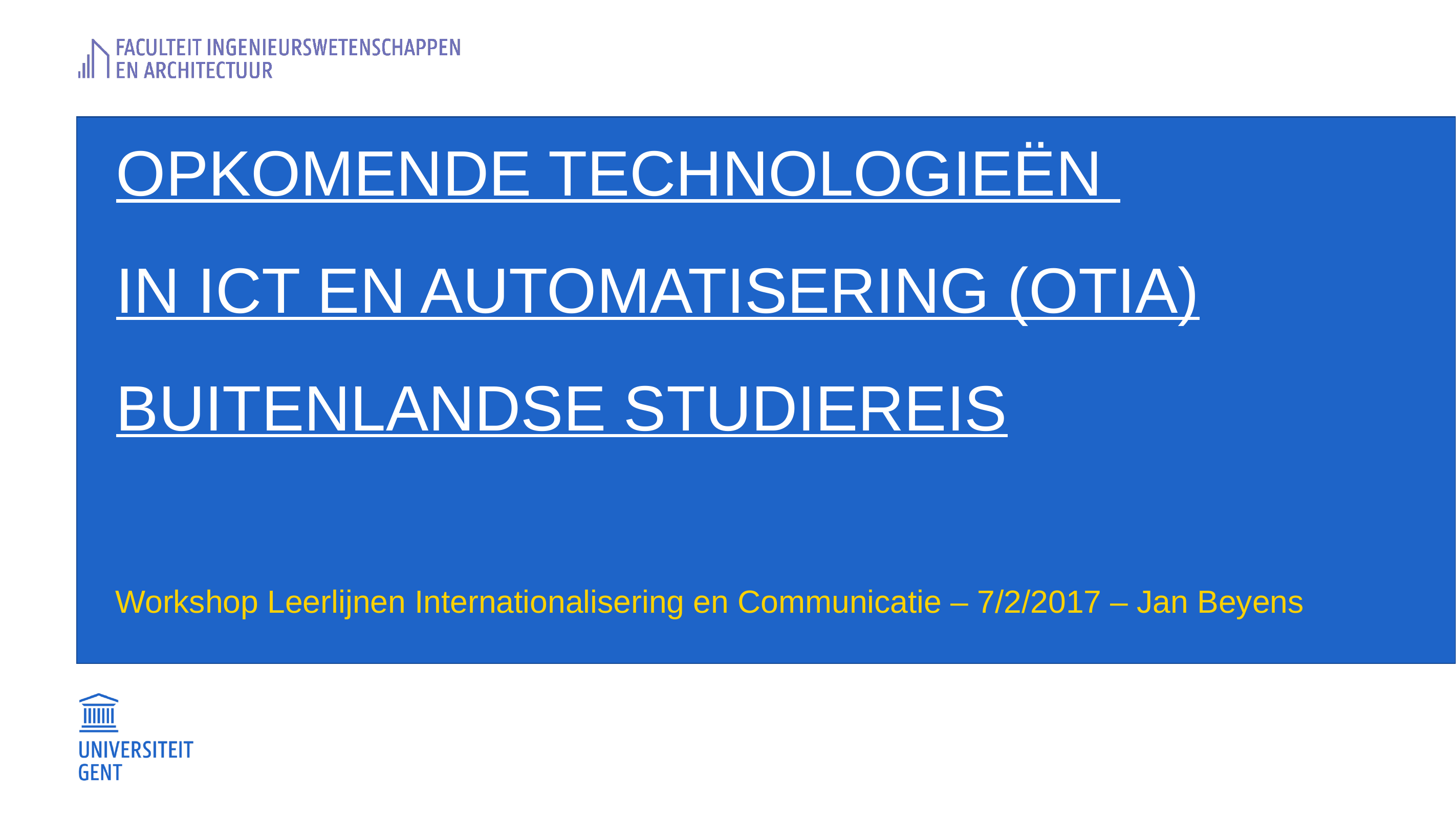

# Opkomende Technologieën in ICT en Automatisering (OTIa) Buitenlandse Studiereis
Workshop Leerlijnen Internationalisering en Communicatie – 7/2/2017 – Jan Beyens